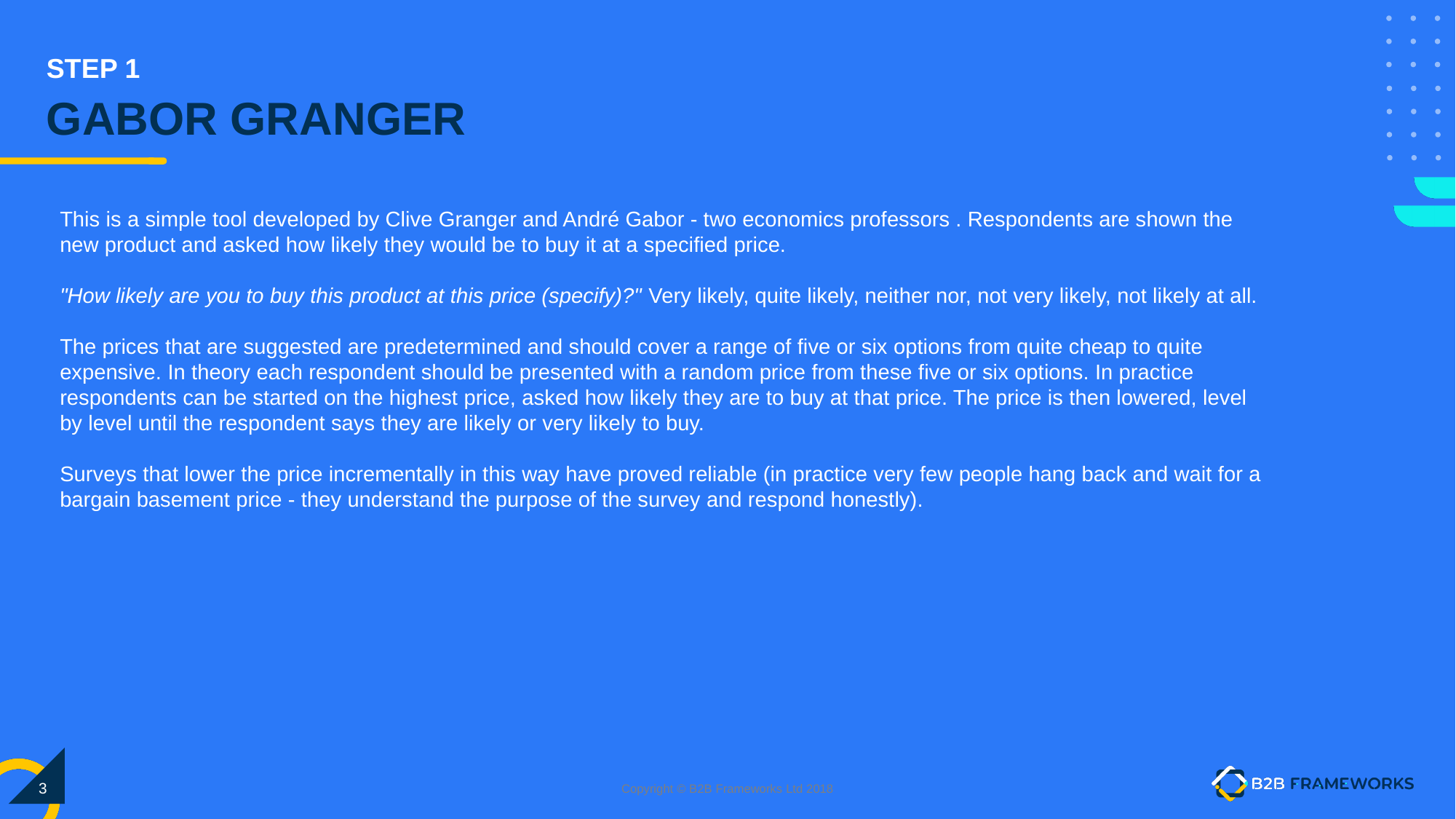

# GABOR GRANGER
This is a simple tool developed by Clive Granger and André Gabor - two economics professors . Respondents are shown the new product and asked how likely they would be to buy it at a specified price.

"How likely are you to buy this product at this price (specify)?" Very likely, quite likely, neither nor, not very likely, not likely at all.

The prices that are suggested are predetermined and should cover a range of five or six options from quite cheap to quite expensive. In theory each respondent should be presented with a random price from these five or six options. In practice respondents can be started on the highest price, asked how likely they are to buy at that price. The price is then lowered, level by level until the respondent says they are likely or very likely to buy.

Surveys that lower the price incrementally in this way have proved reliable (in practice very few people hang back and wait for a bargain basement price - they understand the purpose of the survey and respond honestly).

3
Copyright © B2B Frameworks Ltd 2018